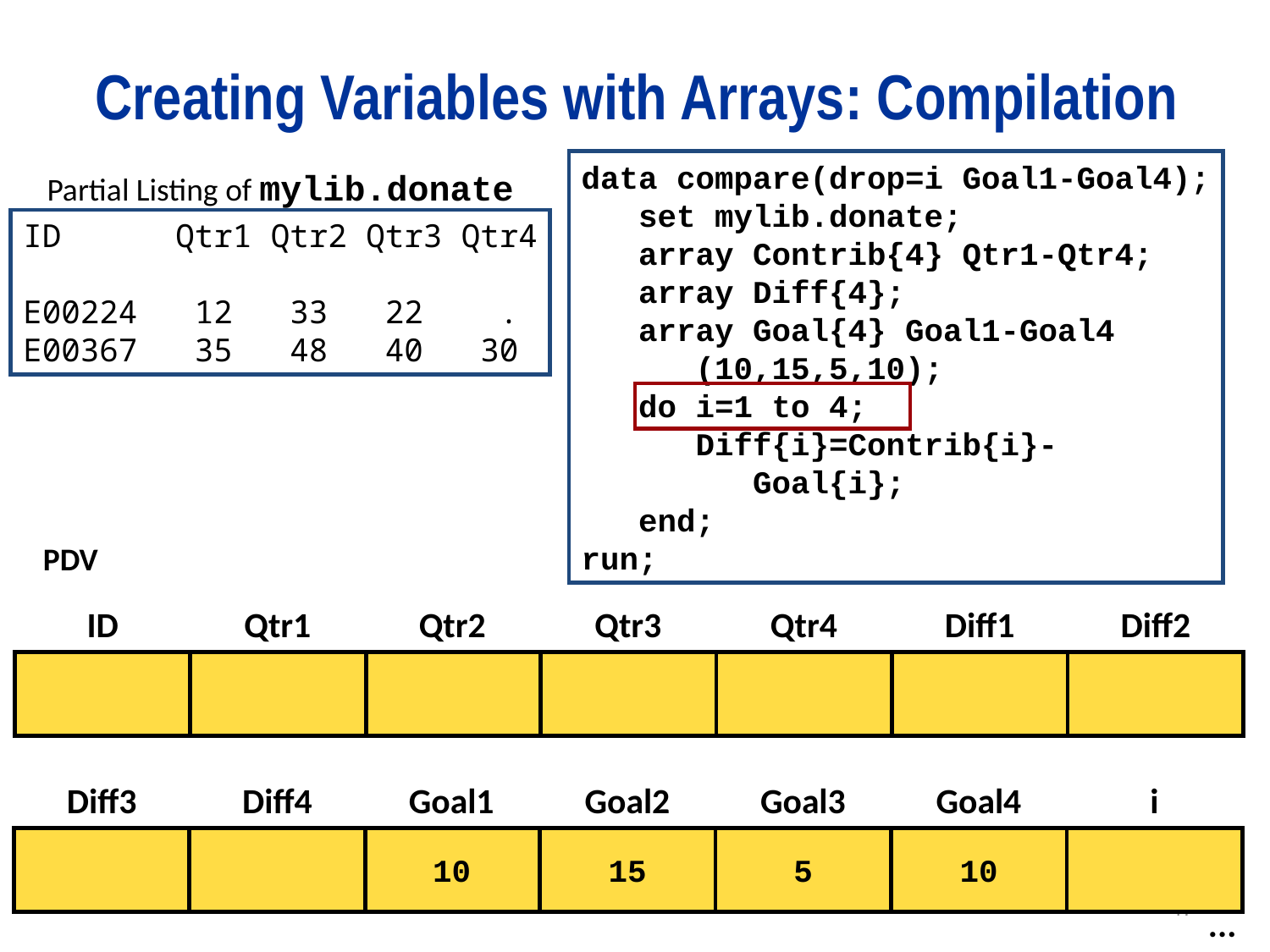

Creating Variables with Arrays: Compilation
data compare(drop=i Goal1-Goal4);
   set mylib.donate;
   array Contrib{4} Qtr1-Qtr4;
   array Diff{4};
   array Goal{4} Goal1-Goal4
      (10,15,5,10);
   do i=1 to 4;
      Diff{i}=Contrib{i}-
         Goal{i};
   end;
run;
Partial Listing of mylib.donate
ID      Qtr1 Qtr2 Qtr3 Qtr4

E00224   12   33   22    .
E00367   35   48   40   30

PDV
ID
Qtr1
Qtr2
Qtr3
Qtr4
Diff1
Diff2

Diff3
Diff4
Goal1
Goal2
Goal3
Goal4
i

10
15
5
10

47
...